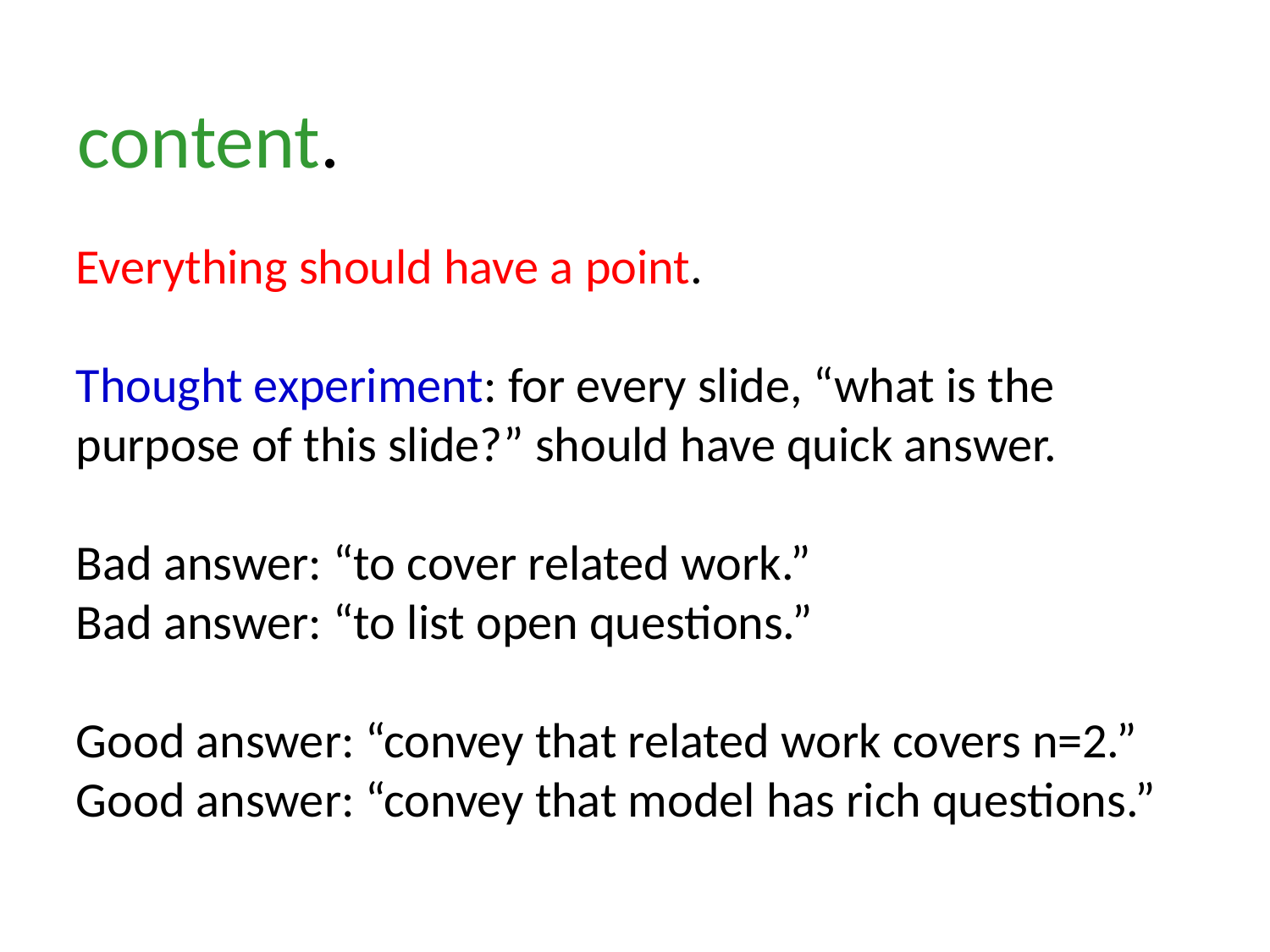

content.
Everything should have a point.

Thought experiment: for every slide, “what is the purpose of this slide?” should have quick answer.

Bad answer: “to cover related work.”
Bad answer: “to list open questions.”

Good answer: “convey that related work covers n=2.”
Good answer: “convey that model has rich questions.”